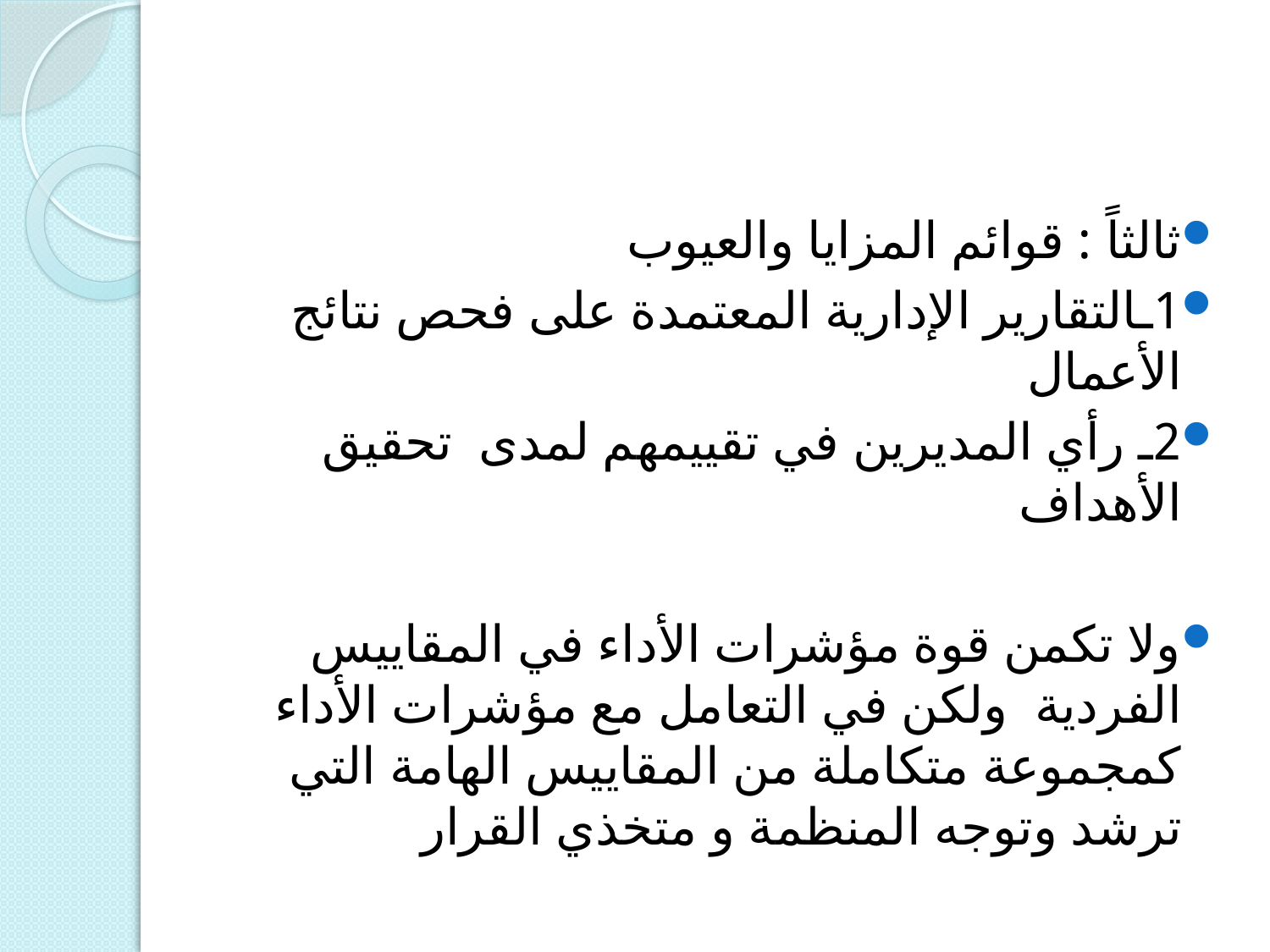

#
ثالثاً : قوائم المزايا والعيوب
1ـالتقارير الإدارية المعتمدة على فحص نتائج الأعمال
2ـ رأي المديرين في تقييمهم لمدى  تحقيق الأهداف

ولا تكمن قوة مؤشرات الأداء في المقاييس الفردية  ولكن في التعامل مع مؤشرات الأداء كمجموعة متكاملة من المقاييس الهامة التي ترشد وتوجه المنظمة و متخذي القرار